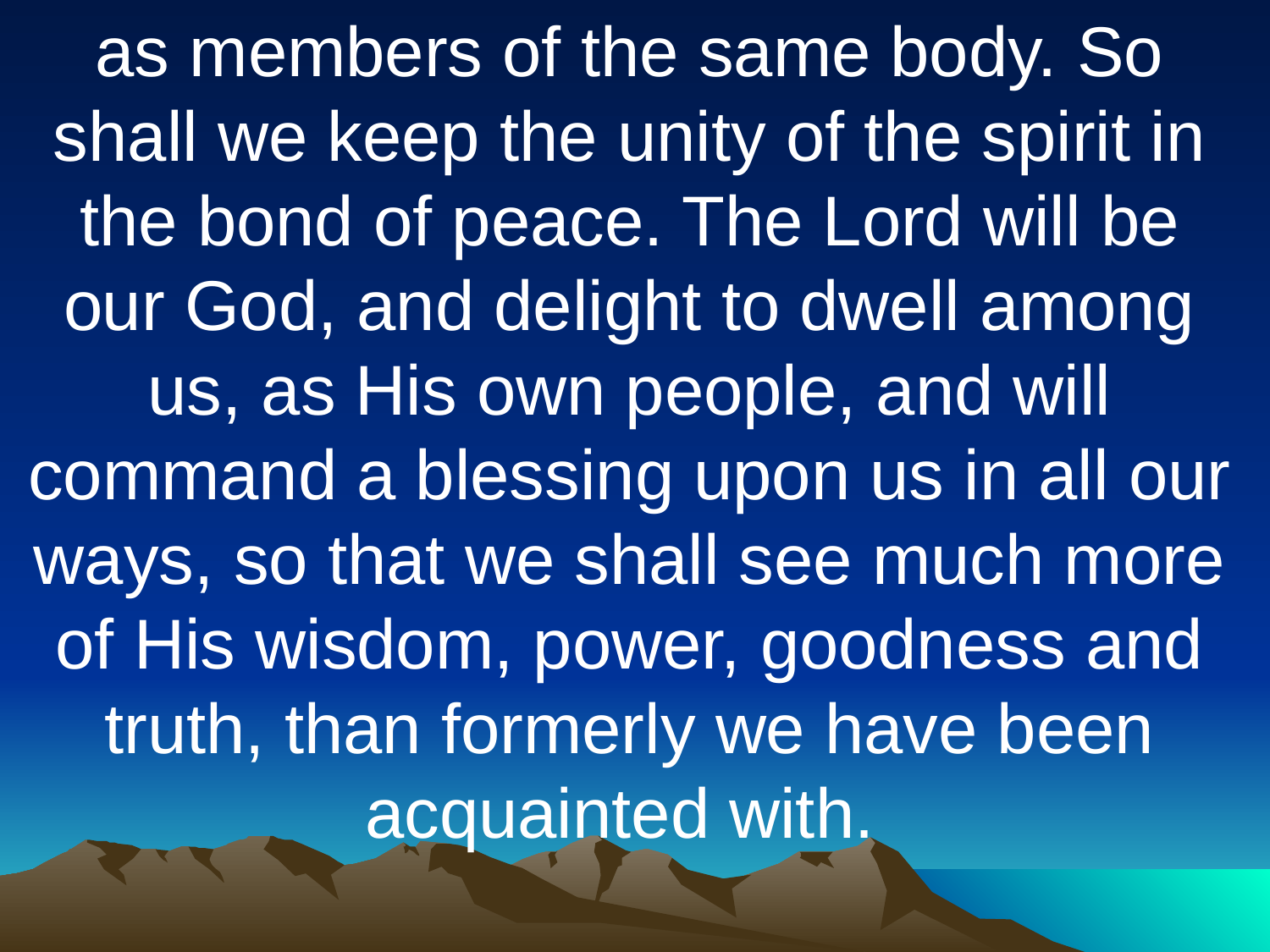

as members of the same body. So shall we keep the unity of the spirit in the bond of peace. The Lord will be our God, and delight to dwell among us, as His own people, and will command a blessing upon us in all our ways, so that we shall see much more of His wisdom, power, goodness and truth, than formerly we have been acquainted with.